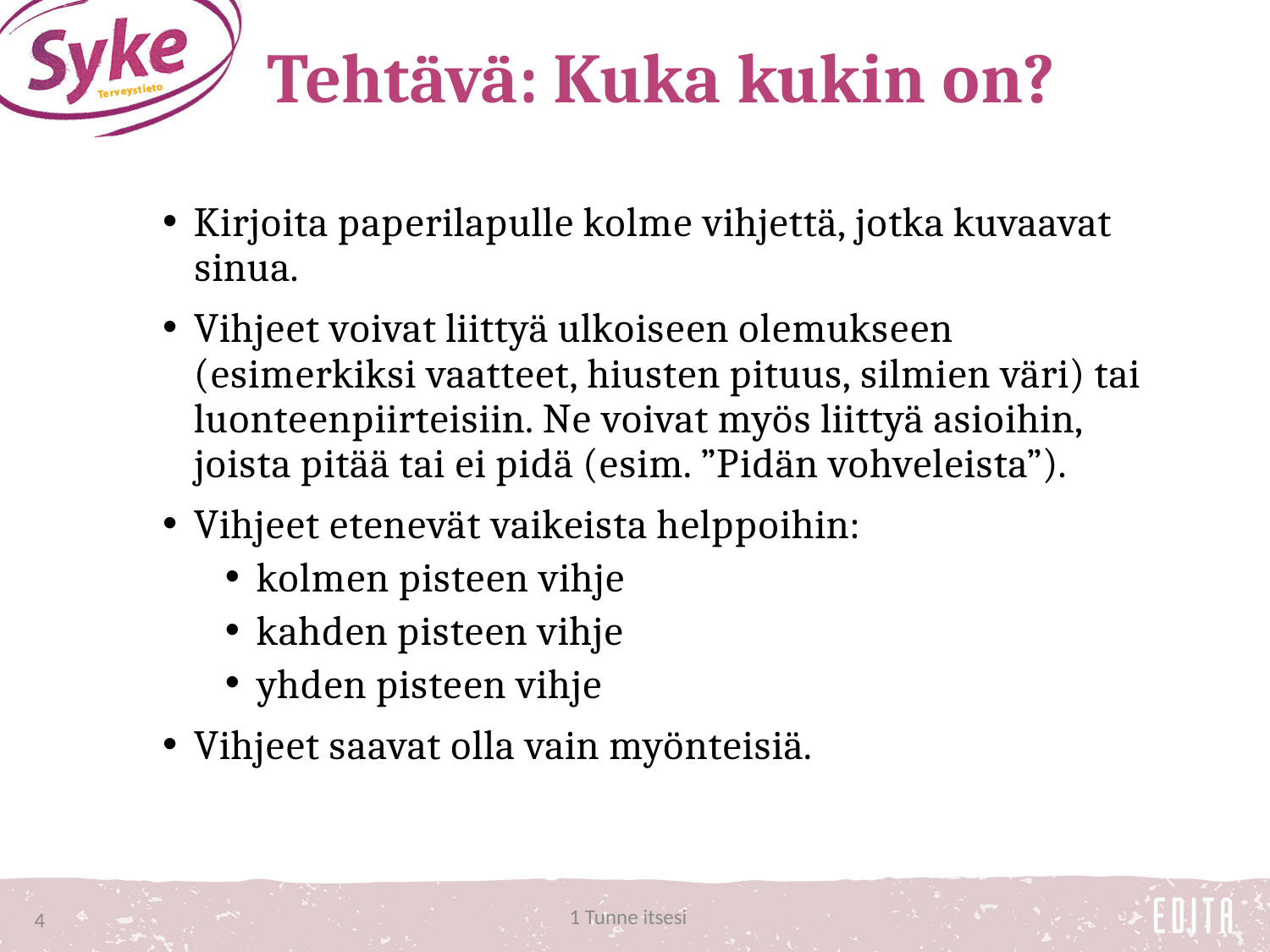

# Tehtävä: Kuka kukin on?
Kirjoita paperilapulle kolme vihjettä, jotka kuvaavat sinua.
Vihjeet voivat liittyä ulkoiseen olemukseen (esimerkiksi vaatteet, hiusten pituus, silmien väri) tai luonteenpiirteisiin. Ne voivat myös liittyä asioihin, joista pitää tai ei pidä (esim. ”Pidän vohveleista”).
Vihjeet etenevät vaikeista helppoihin:
kolmen pisteen vihje
kahden pisteen vihje
yhden pisteen vihje
Vihjeet saavat olla vain myönteisiä.

1 Tunne itsesi
4